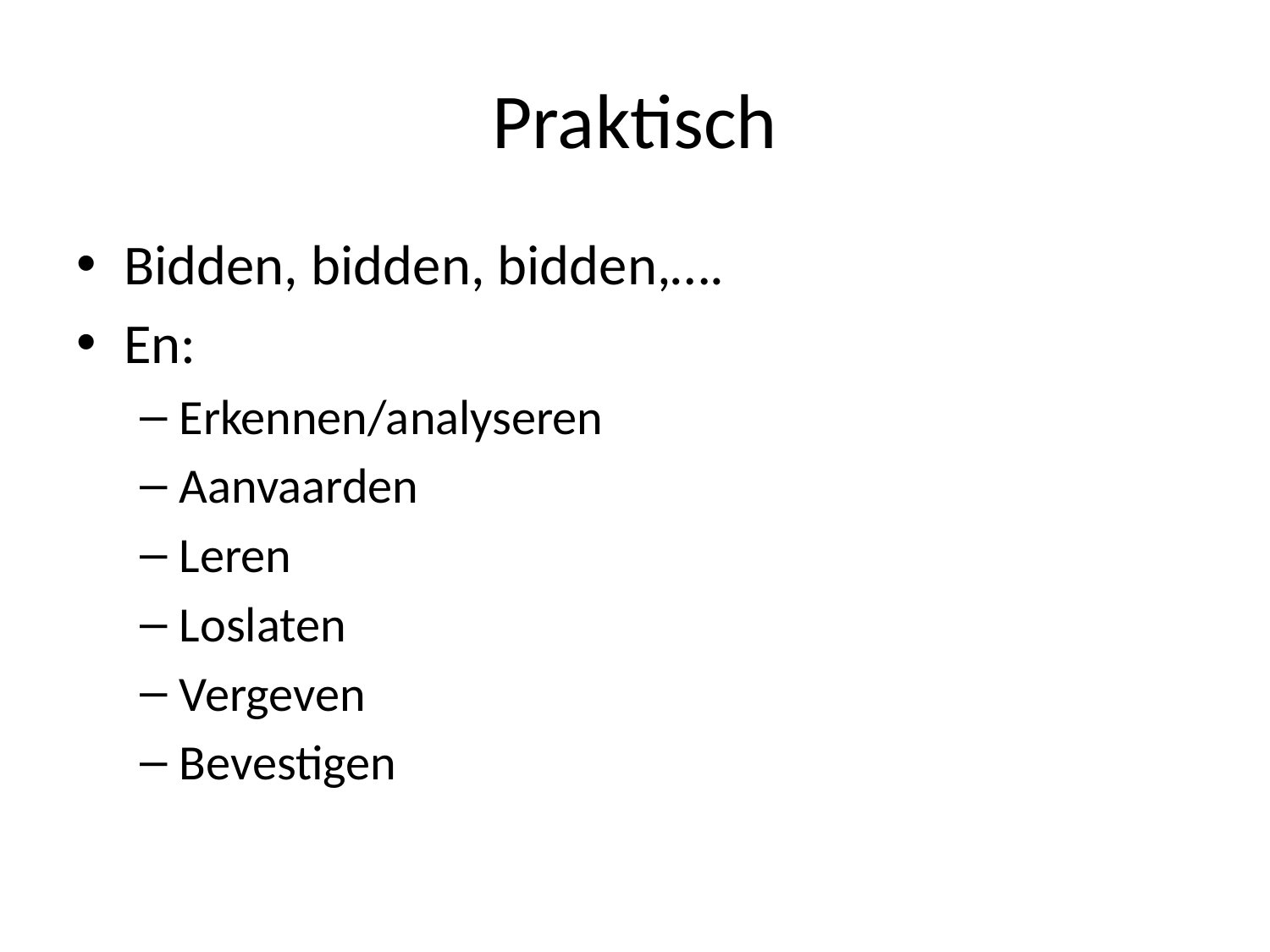

# Praktisch
Bidden, bidden, bidden,….
En:
Erkennen/analyseren
Aanvaarden
Leren
Loslaten
Vergeven
Bevestigen